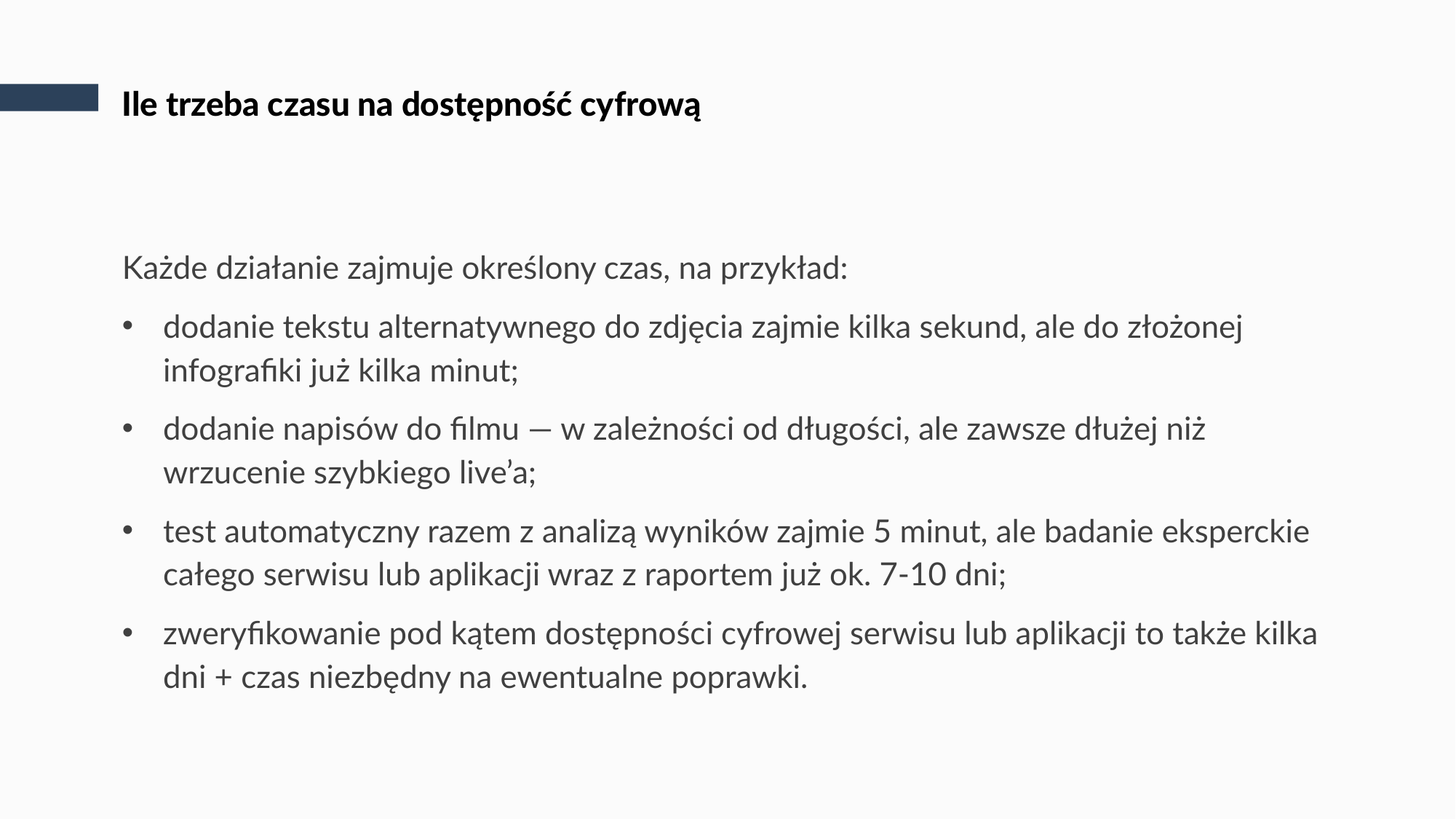

# Ile trzeba czasu na dostępność cyfrową
Każde działanie zajmuje określony czas, na przykład:
dodanie tekstu alternatywnego do zdjęcia zajmie kilka sekund, ale do złożonej infografiki już kilka minut;
dodanie napisów do filmu — w zależności od długości, ale zawsze dłużej niż wrzucenie szybkiego live’a;
test automatyczny razem z analizą wyników zajmie 5 minut, ale badanie eksperckie całego serwisu lub aplikacji wraz z raportem już ok. 7-10 dni;
zweryfikowanie pod kątem dostępności cyfrowej serwisu lub aplikacji to także kilka dni + czas niezbędny na ewentualne poprawki.